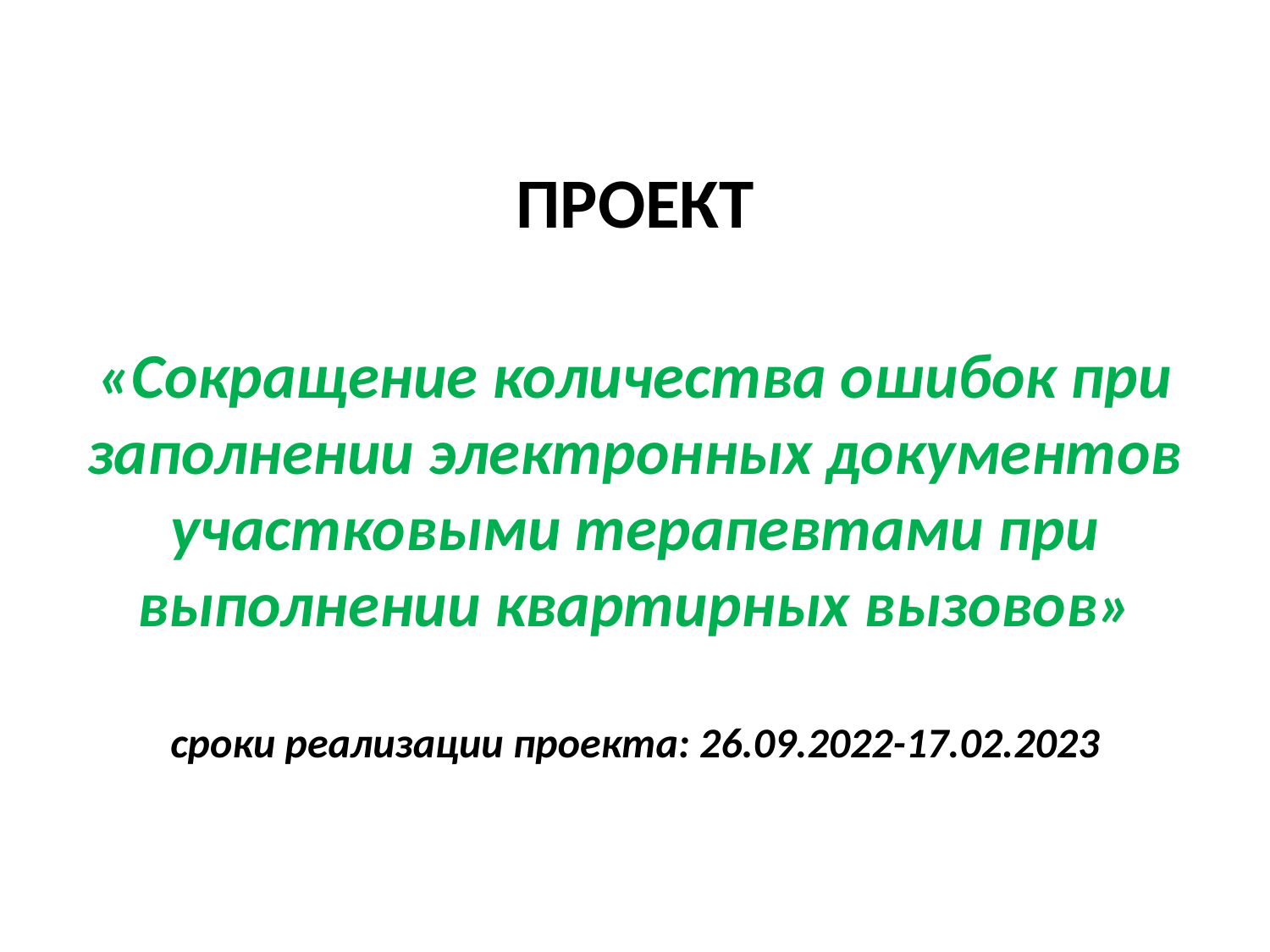

# ПРОЕКТ «Сокращение количества ошибок при заполнении электронных документов участковыми терапевтами при выполнении квартирных вызовов» сроки реализации проекта: 26.09.2022-17.02.2023